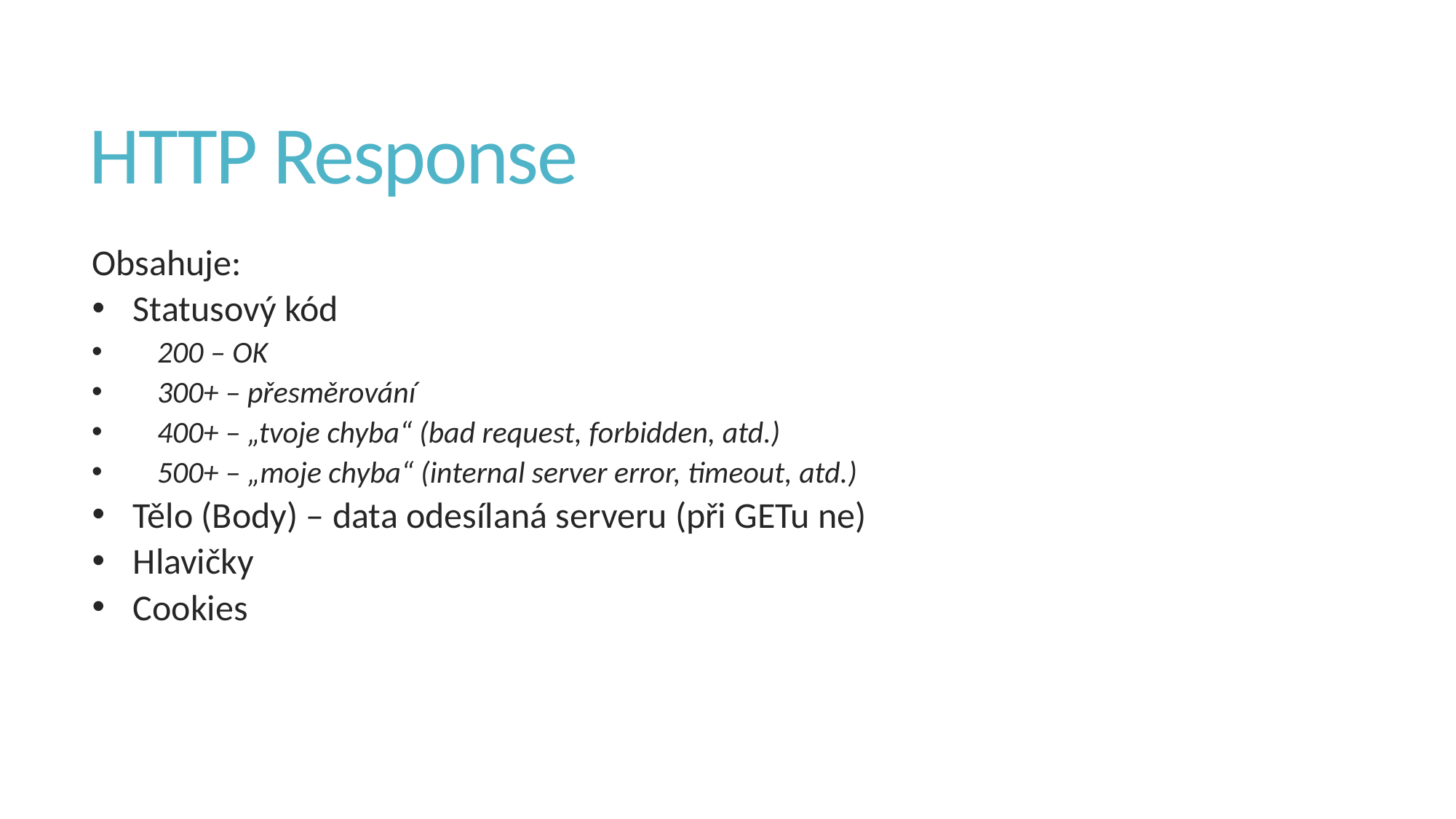

# HTTP Response
Obsahuje:
Statusový kód
200 – OK
300+ – přesměrování
400+ – „tvoje chyba“ (bad request, forbidden, atd.)
500+ – „moje chyba“ (internal server error, timeout, atd.)
Tělo (Body) – data odesílaná serveru (při GETu ne)
Hlavičky
Cookies